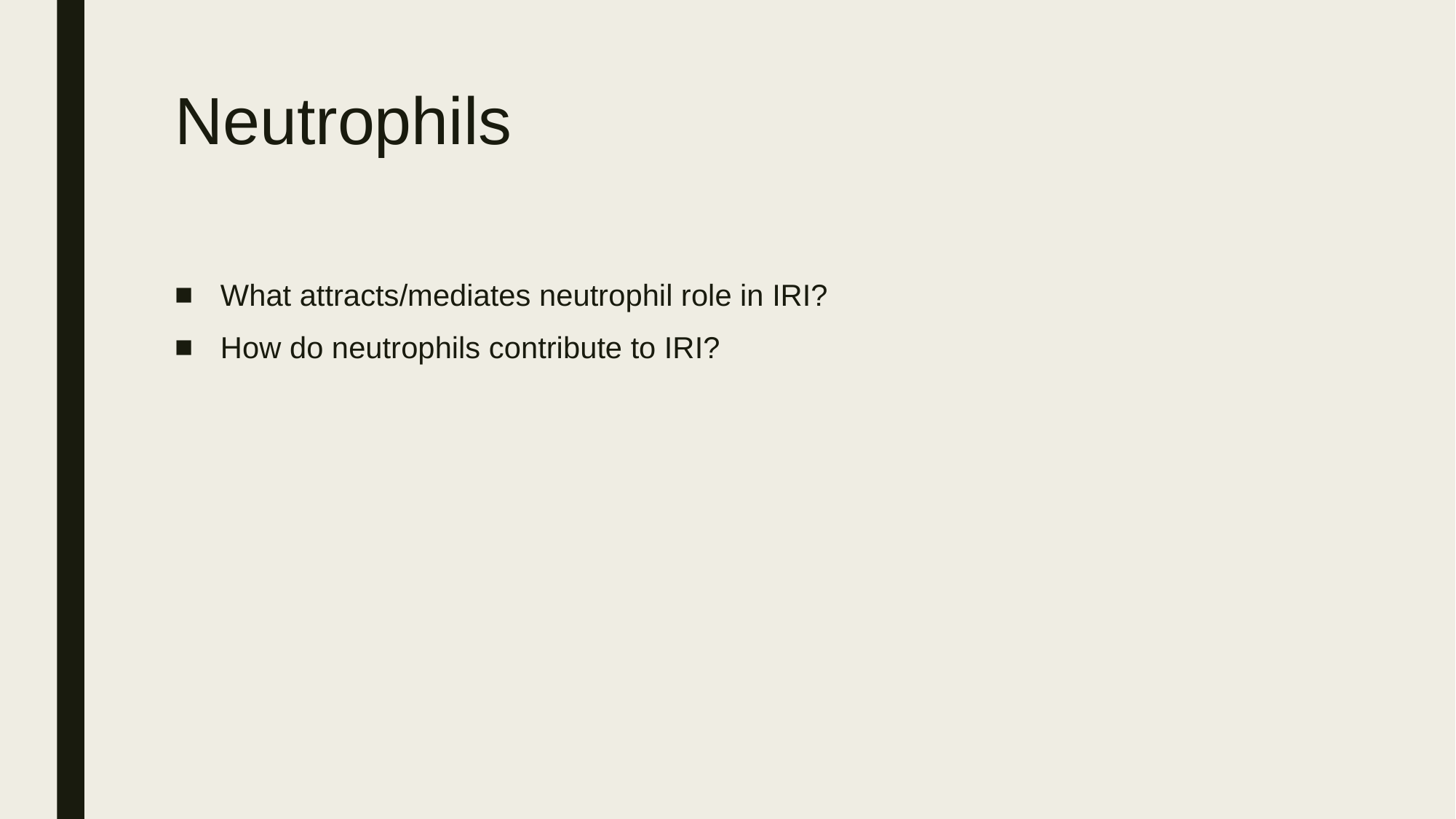

# Neutrophils
What attracts/mediates neutrophil role in IRI?
How do neutrophils contribute to IRI?